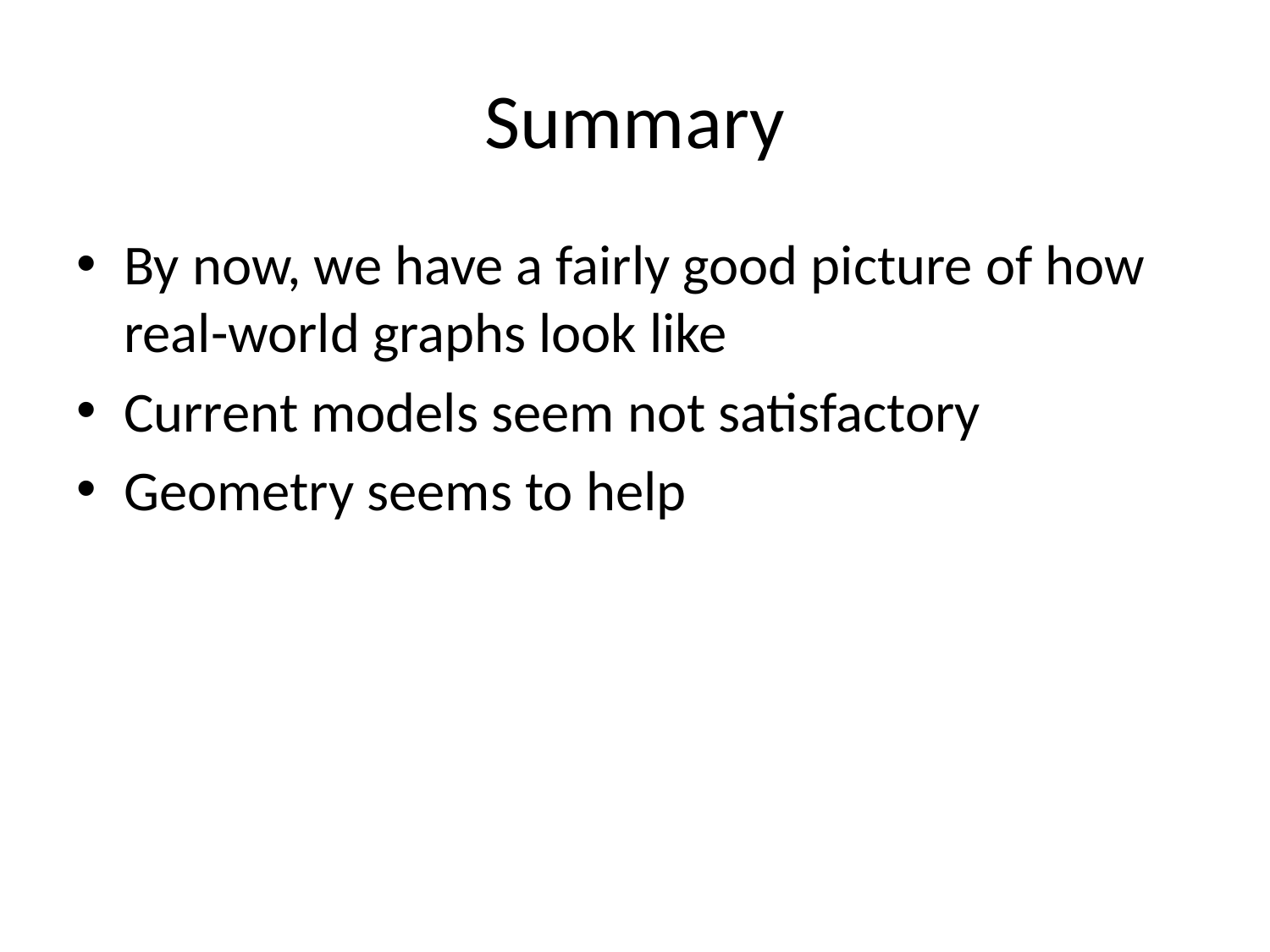

# Summary
By now, we have a fairly good picture of how real-world graphs look like
Current models seem not satisfactory
Geometry seems to help